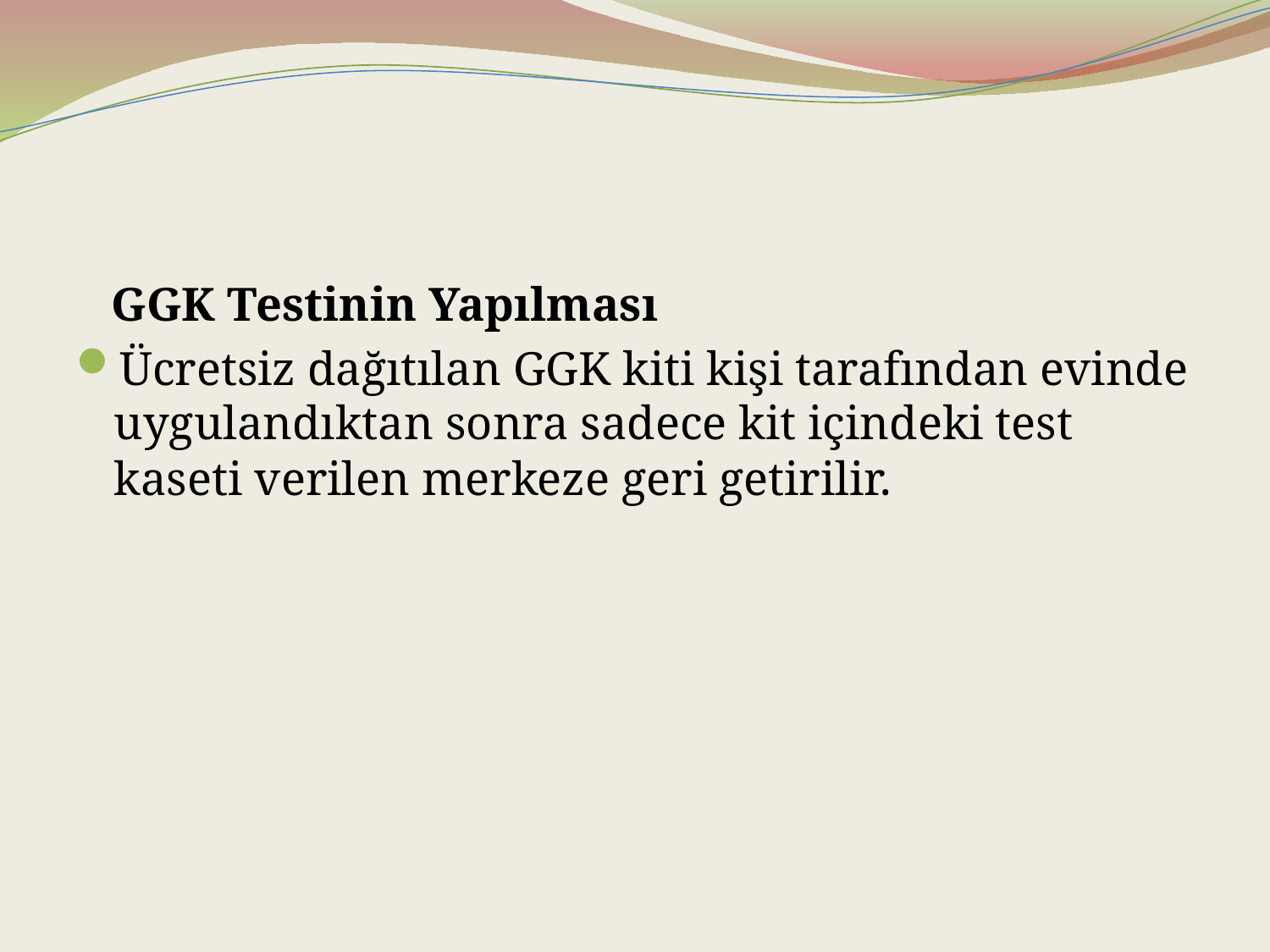

#
   GGK Testinin Yapılması
Ücretsiz dağıtılan GGK kiti kişi tarafından evinde uygulandıktan sonra sadece kit içindeki test kaseti verilen merkeze geri getirilir.